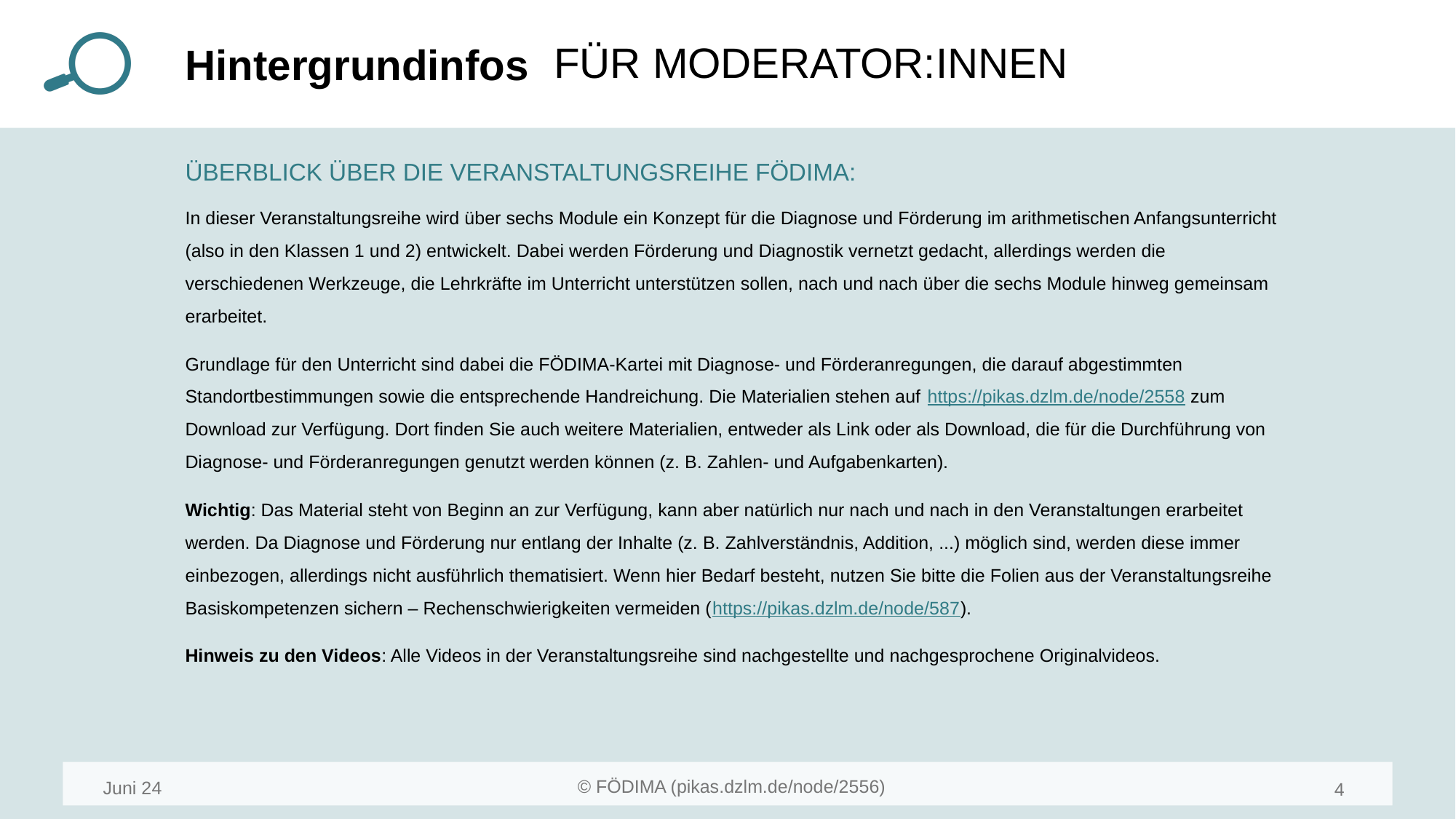

ÜBERBLICK ÜBER DIE VERANSTALTUNGSREIHE FÖDIMA:
In dieser Veranstaltungsreihe wird über sechs Module ein Konzept für die Diagnose und Förderung im arithmetischen Anfangsunterricht (also in den Klassen 1 und 2) entwickelt. Dabei werden Förderung und Diagnostik vernetzt gedacht, allerdings werden die verschiedenen Werkzeuge, die Lehrkräfte im Unterricht unterstützen sollen, nach und nach über die sechs Module hinweg gemeinsam erarbeitet.
Grundlage für den Unterricht sind dabei die FÖDIMA-Kartei mit Diagnose- und Förderanregungen, die darauf abgestimmten Standortbestimmungen sowie die entsprechende Handreichung. Die Materialien stehen auf https://pikas.dzlm.de/node/2558 zum Download zur Verfügung. Dort finden Sie auch weitere Materialien, entweder als Link oder als Download, die für die Durchführung von Diagnose- und Förderanregungen genutzt werden können (z. B. Zahlen- und Aufgabenkarten).
Wichtig: Das Material steht von Beginn an zur Verfügung, kann aber natürlich nur nach und nach in den Veranstaltungen erarbeitet werden. Da Diagnose und Förderung nur entlang der Inhalte (z. B. Zahlverständnis, Addition, ...) möglich sind, werden diese immer einbezogen, allerdings nicht ausführlich thematisiert. Wenn hier Bedarf besteht, nutzen Sie bitte die Folien aus der Veranstaltungsreihe Basiskompetenzen sichern – Rechenschwierigkeiten vermeiden (https://pikas.dzlm.de/node/587).
Hinweis zu den Videos: Alle Videos in der Veranstaltungsreihe sind nachgestellte und nachgesprochene Originalvideos.

Juni 24
4